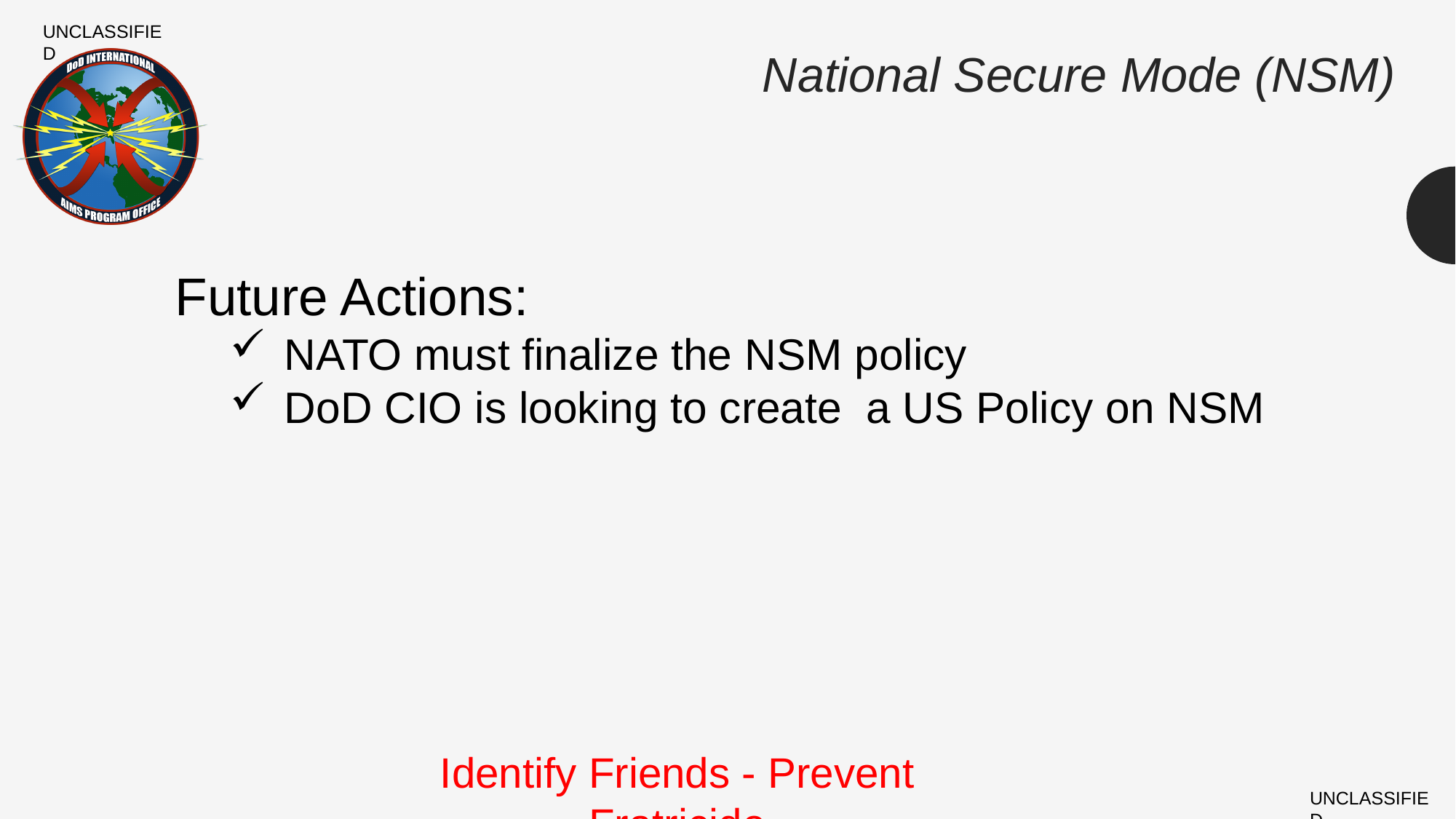

National Secure Mode (NSM)

Future Actions:
NATO must finalize the NSM policy
DoD CIO is looking to create  a US Policy on NSM